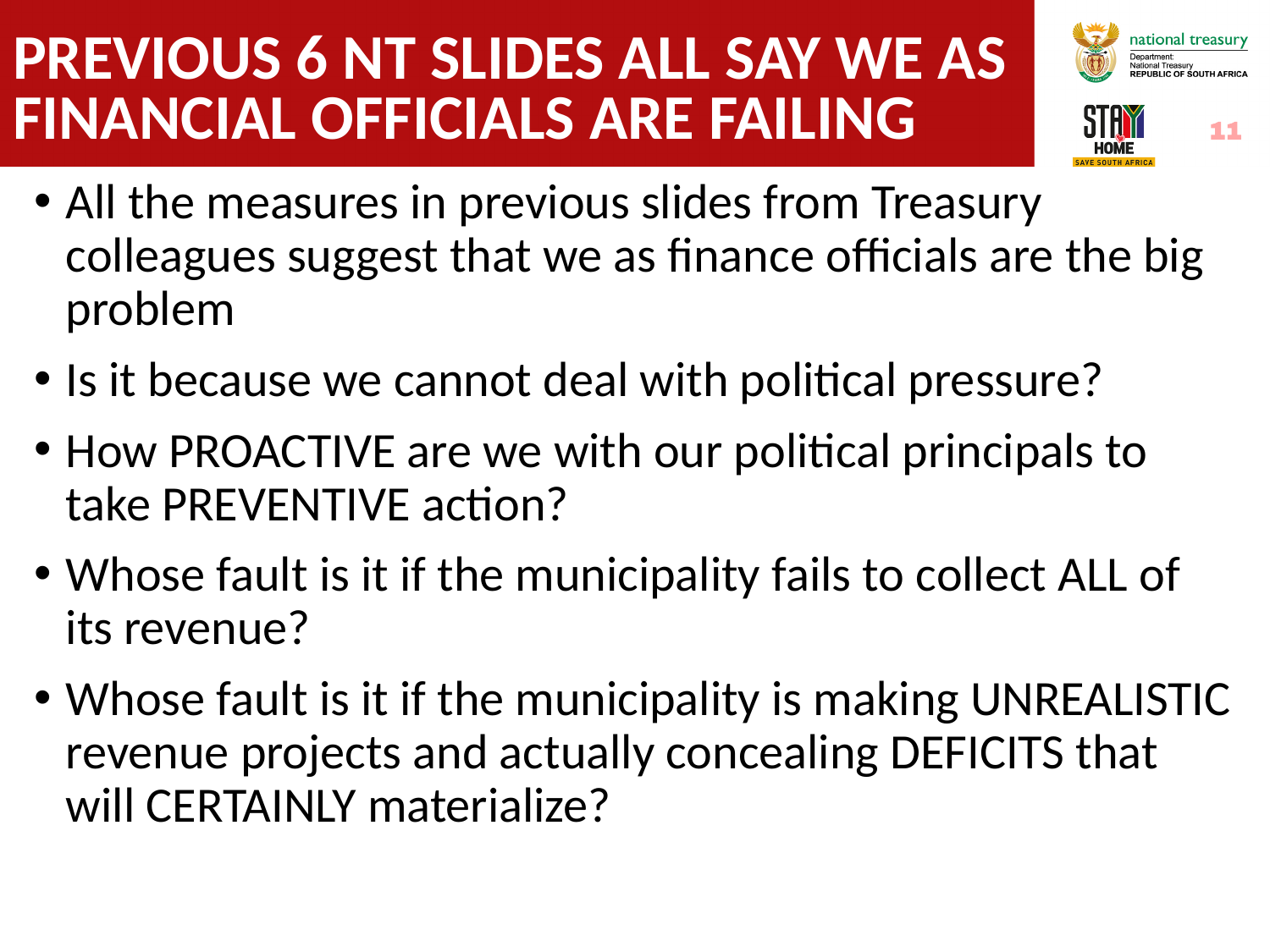

# previous 6 NT SLIDES ALL SAY WE AS FINANCIAL OFFICIALS ARE FAILING
11
All the measures in previous slides from Treasury colleagues suggest that we as finance officials are the big problem
Is it because we cannot deal with political pressure?
How PROACTIVE are we with our political principals to take PREVENTIVE action?
Whose fault is it if the municipality fails to collect ALL of its revenue?
Whose fault is it if the municipality is making UNREALISTIC revenue projects and actually concealing DEFICITS that will CERTAINLY materialize?